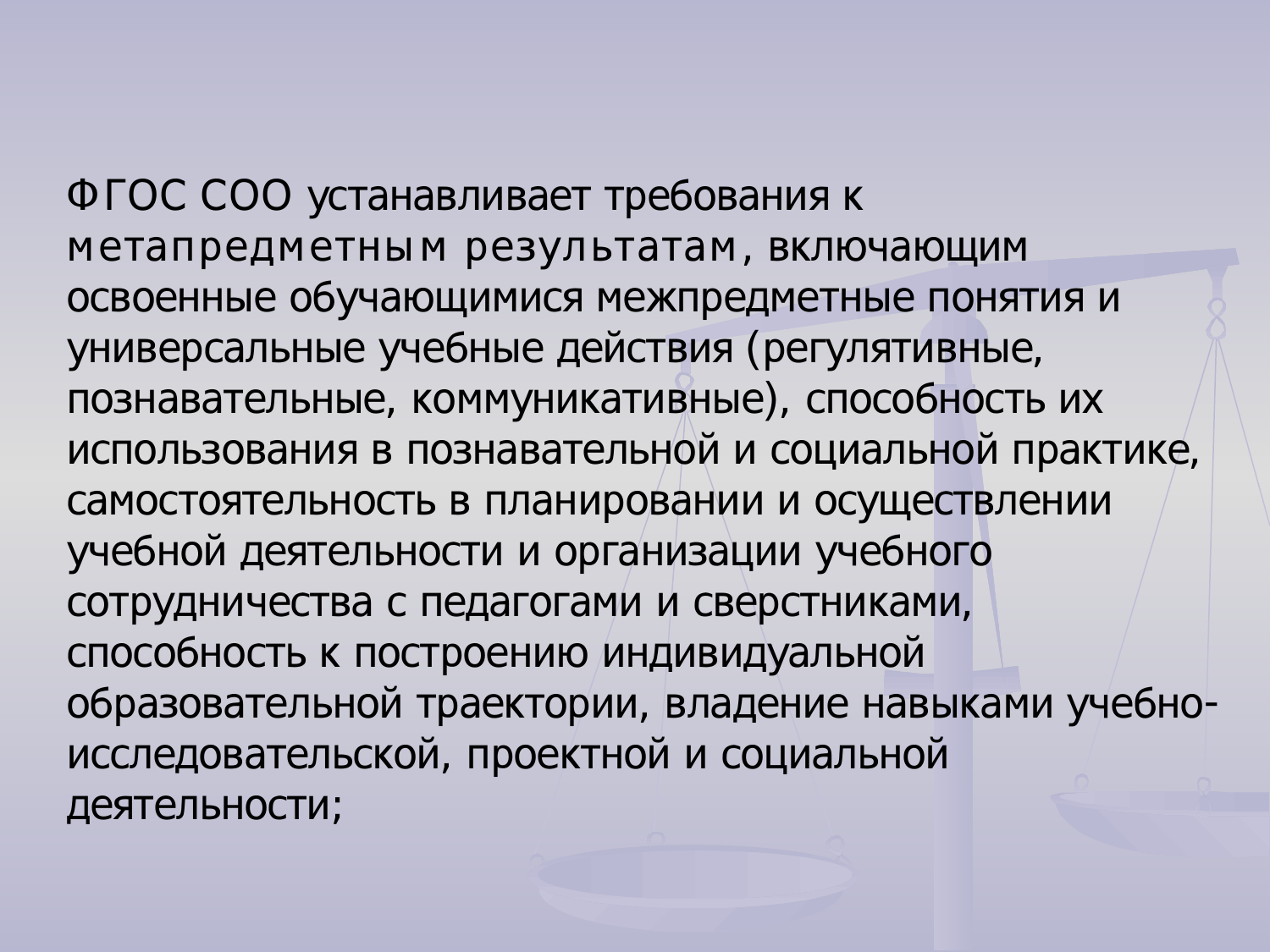

ФГОС СОО устанавливает требования к метапредметным результатам, включающим освоенные обучающимися межпредметные понятия и универсальные учебные действия (регулятивные, познавательные, коммуникативные), способность их использования в познавательной и социальной практике, самостоятельность в планировании и осуществлении учебной деятельности и организации учебного сотрудничества с педагогами и сверстниками, способность к построению индивидуальной образовательной траектории, владение навыками учебно-исследовательской, проектной и социальной деятельности;